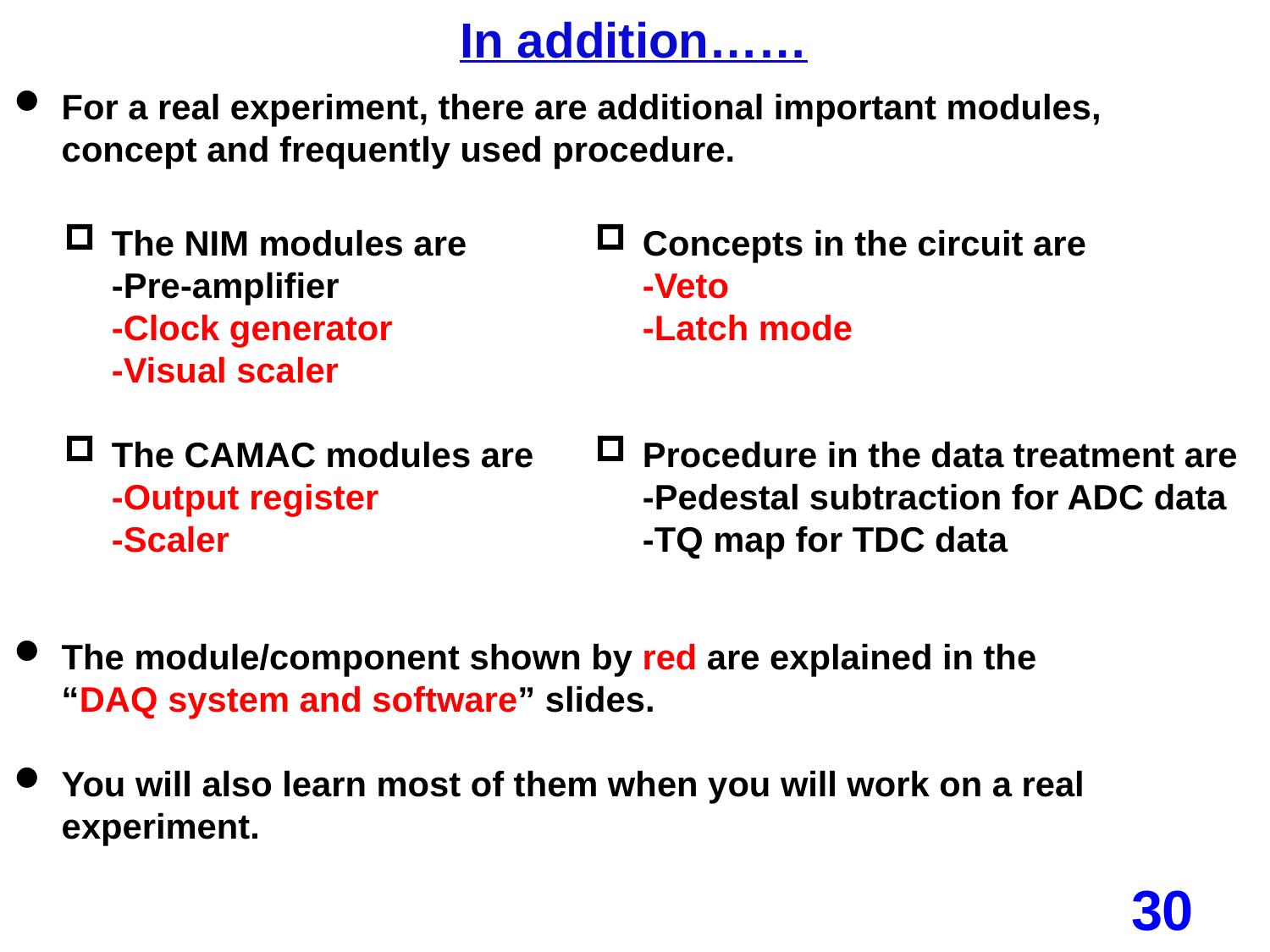

In addition……
For a real experiment, there are additional important modules,
concept and frequently used procedure.

The module/component shown by red are explained in the
“DAQ system and software” slides.

You will also learn most of them when you will work on a real experiment.
The NIM modules are
-Pre-amplifier
-Clock generator
-Visual scaler

The CAMAC modules are
-Output register
-Scaler
Concepts in the circuit are
-Veto
-Latch mode

Procedure in the data treatment are
-Pedestal subtraction for ADC data
-TQ map for TDC data
30